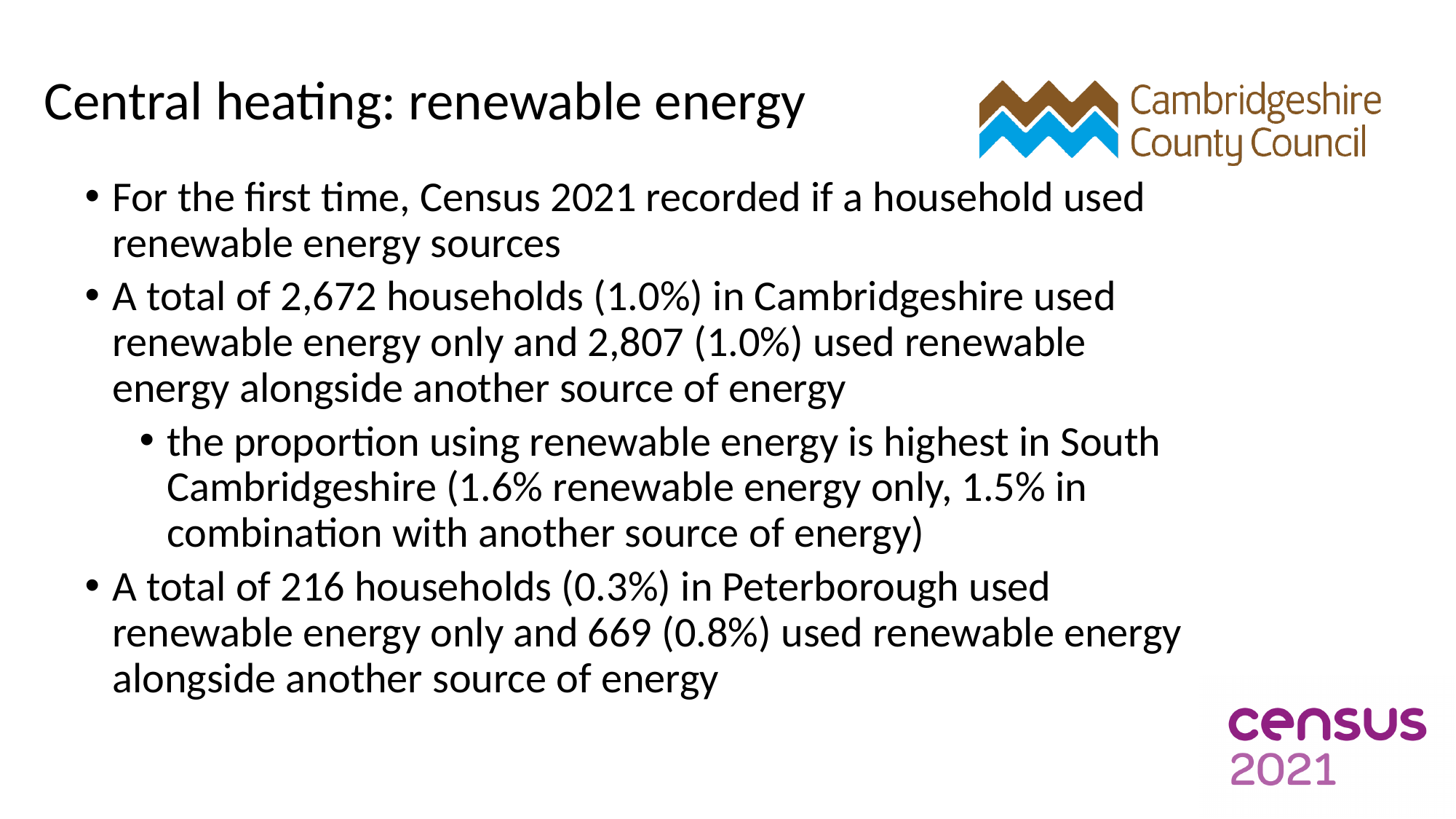

# Central heating: renewable energy
For the first time, Census 2021 recorded if a household used renewable energy sources
A total of 2,672 households (1.0%) in Cambridgeshire used renewable energy only and 2,807 (1.0%) used renewable energy alongside another source of energy
the proportion using renewable energy is highest in South Cambridgeshire (1.6% renewable energy only, 1.5% in combination with another source of energy)
A total of 216 households (0.3%) in Peterborough used renewable energy only and 669 (0.8%) used renewable energy alongside another source of energy